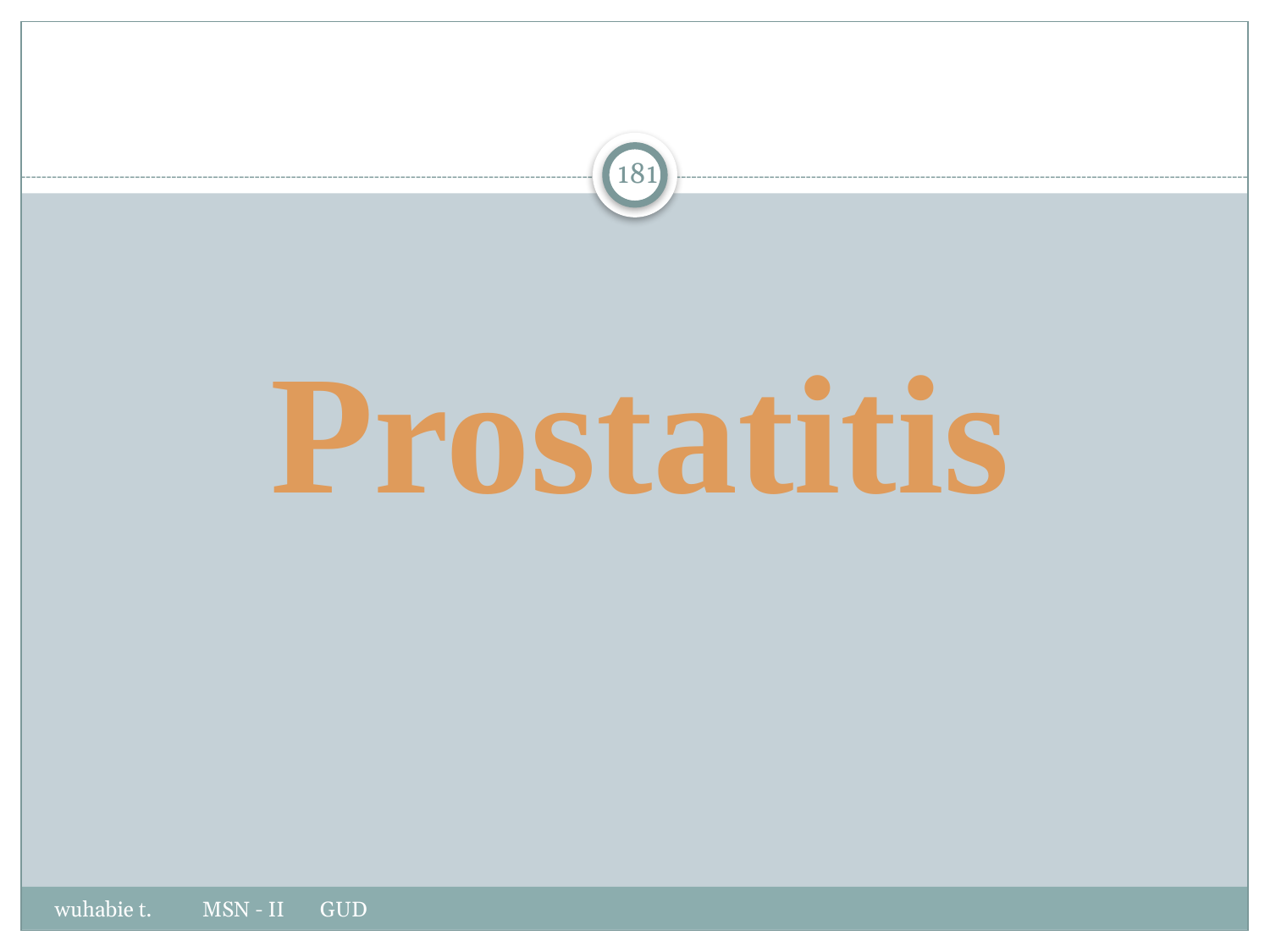

181
Prostatitis
wuhabie t.          MSN - II       GUD